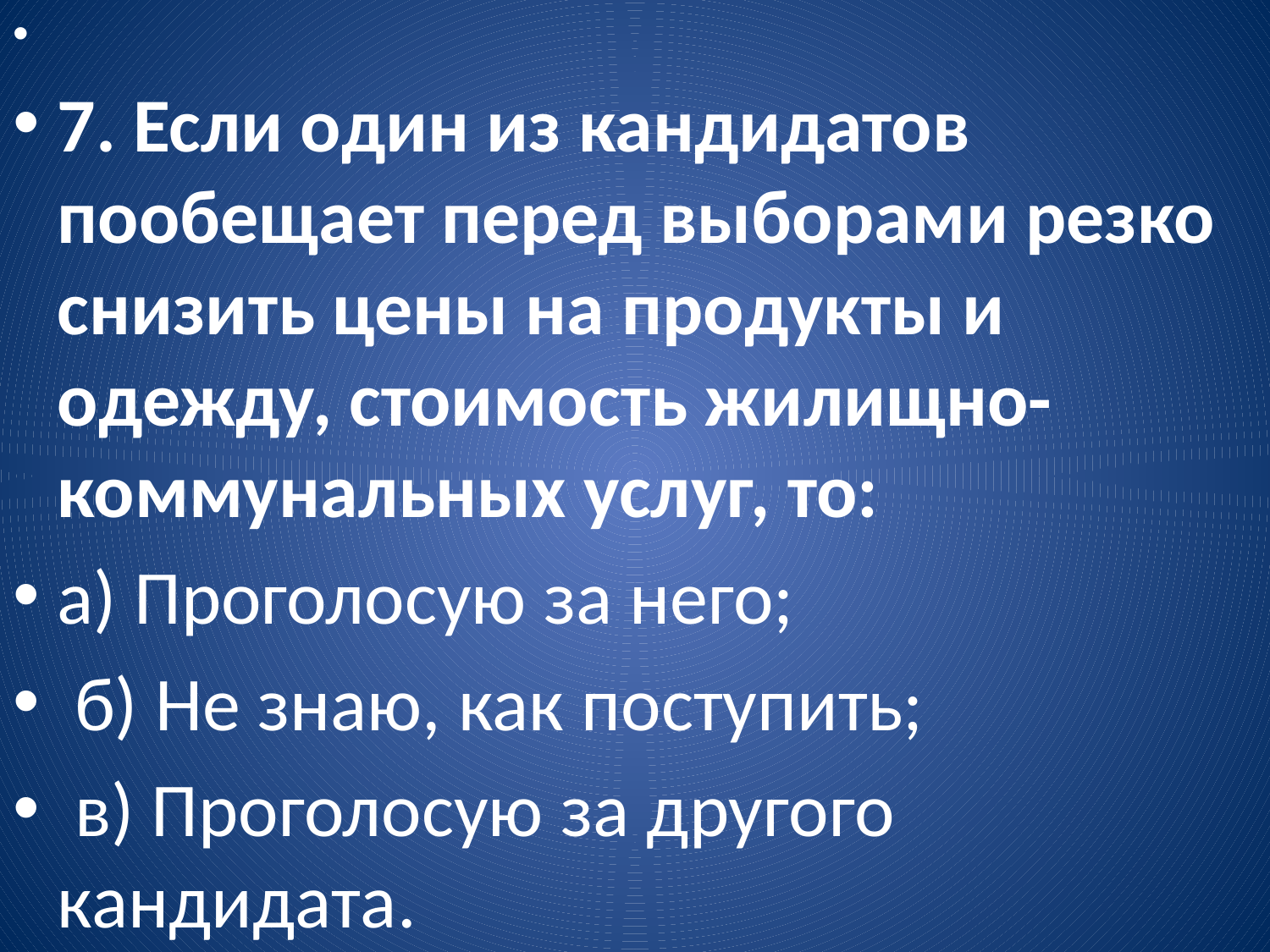

7. Если один из кандидатов пообещает перед выборами резко снизить цены на продукты и одежду, стоимость жилищно-коммунальных услуг, то:
а) Проголосую за него;
 б) Не знаю, как поступить;
 в) Проголосую за другого кандидата.

#